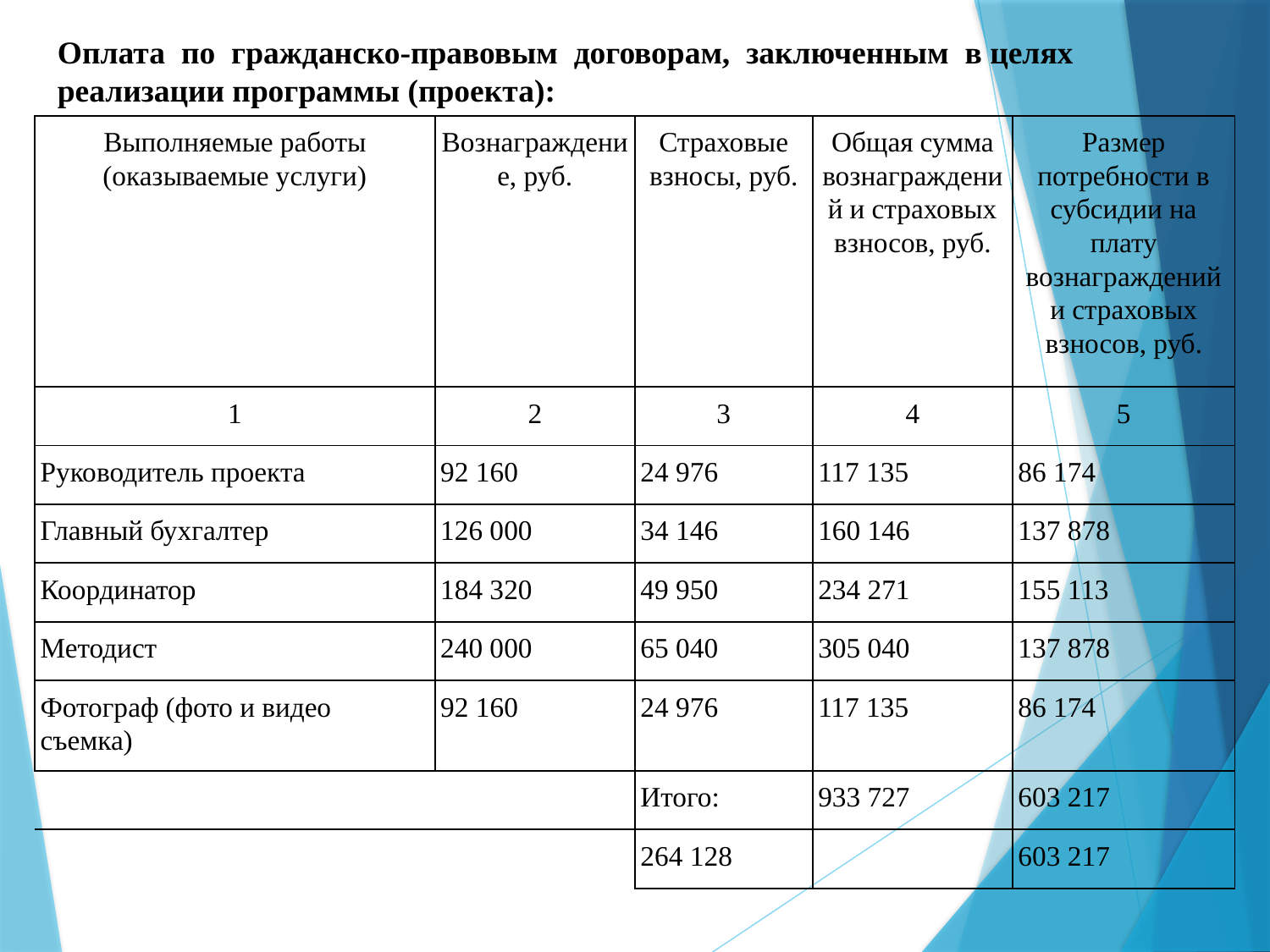

Оплата  по  гражданско-правовым  договорам,  заключенным  в целях
реализации программы (проекта):
| Выполняемые работы (оказываемые услуги) | Вознаграждение, руб. | Страховые взносы, руб. | Общая сумма вознаграждений и страховых взносов, руб. | Размер потребности в субсидии на плату вознаграждений и страховых взносов, руб. |
| --- | --- | --- | --- | --- |
| 1 | 2 | 3 | 4 | 5 |
| Руководитель проекта | 92 160 | 24 976 | 117 135 | 86 174 |
| Главный бухгалтер | 126 000 | 34 146 | 160 146 | 137 878 |
| Координатор | 184 320 | 49 950 | 234 271 | 155 113 |
| Методист | 240 000 | 65 040 | 305 040 | 137 878 |
| Фотограф (фото и видео съемка) | 92 160 | 24 976 | 117 135 | 86 174 |
|  |  | Итого: | 933 727 | 603 217 |
|  |  | 264 128 |  | 603 217 |